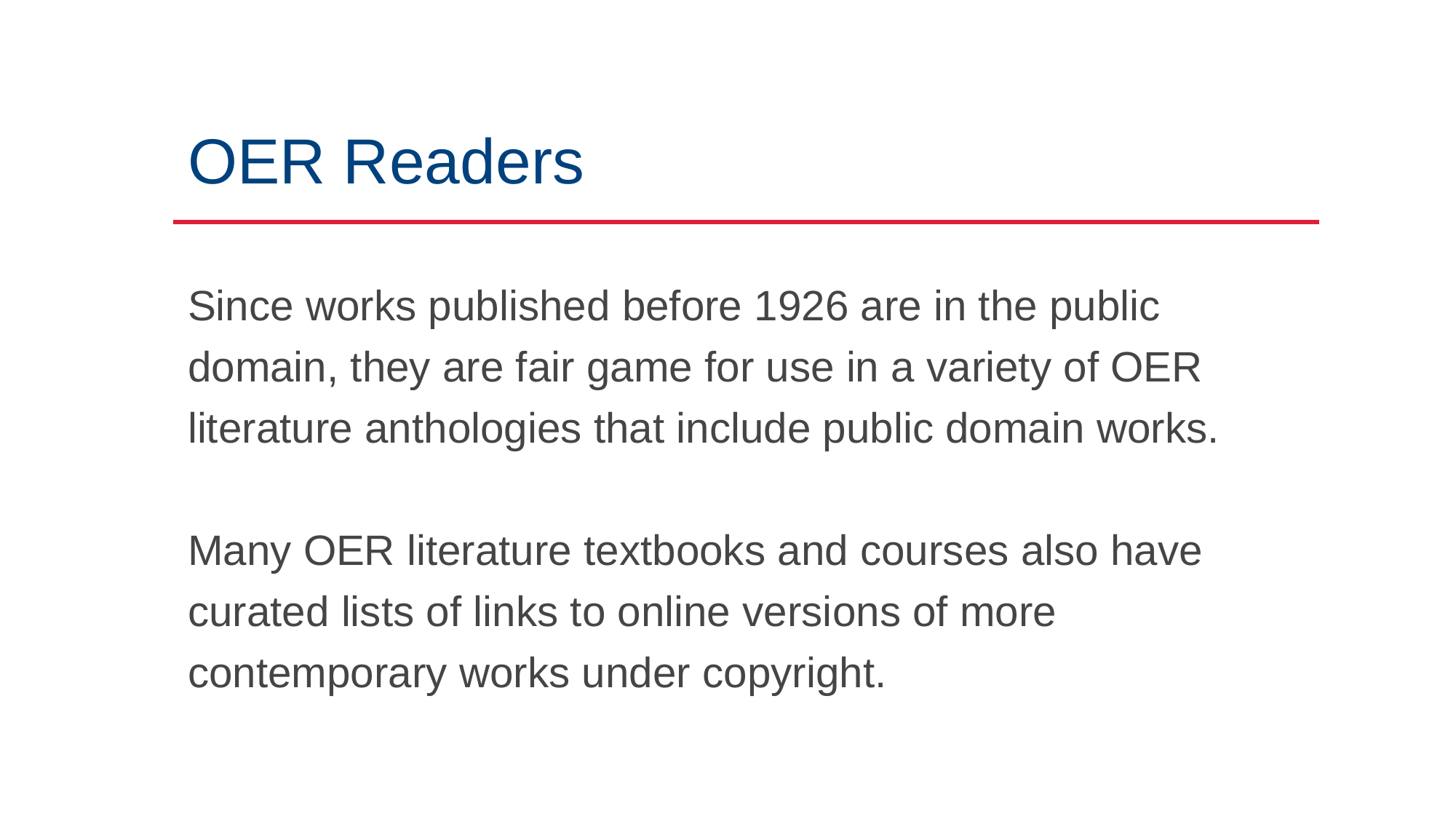

# OER Readers
Since works published before 1926 are in the public domain, they are fair game for use in a variety of OER literature anthologies that include public domain works.

Many OER literature textbooks and courses also have curated lists of links to online versions of more contemporary works under copyright.